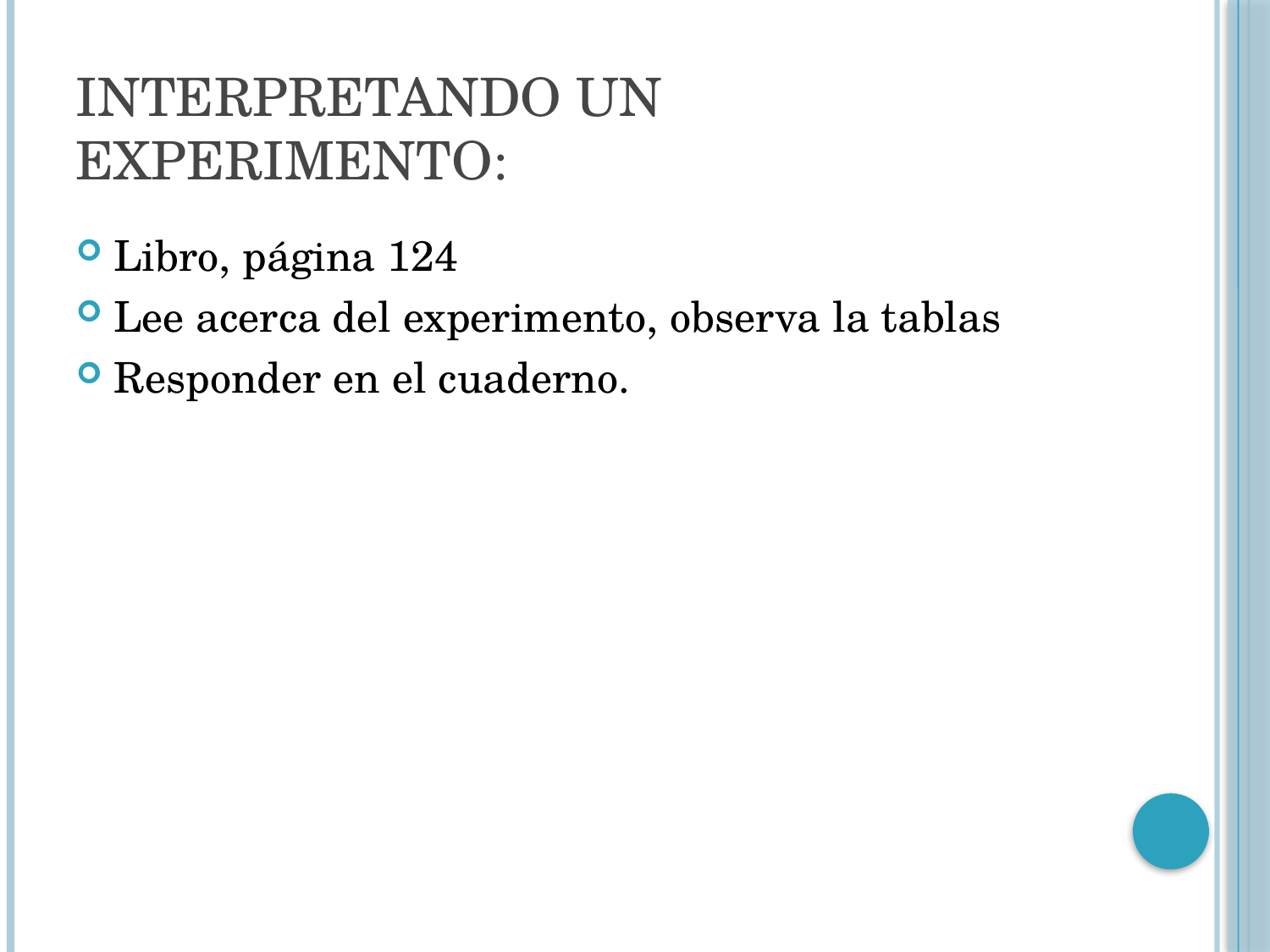

# Interpretando un experimento:
Libro, página 124
Lee acerca del experimento, observa la tablas
Responder en el cuaderno.